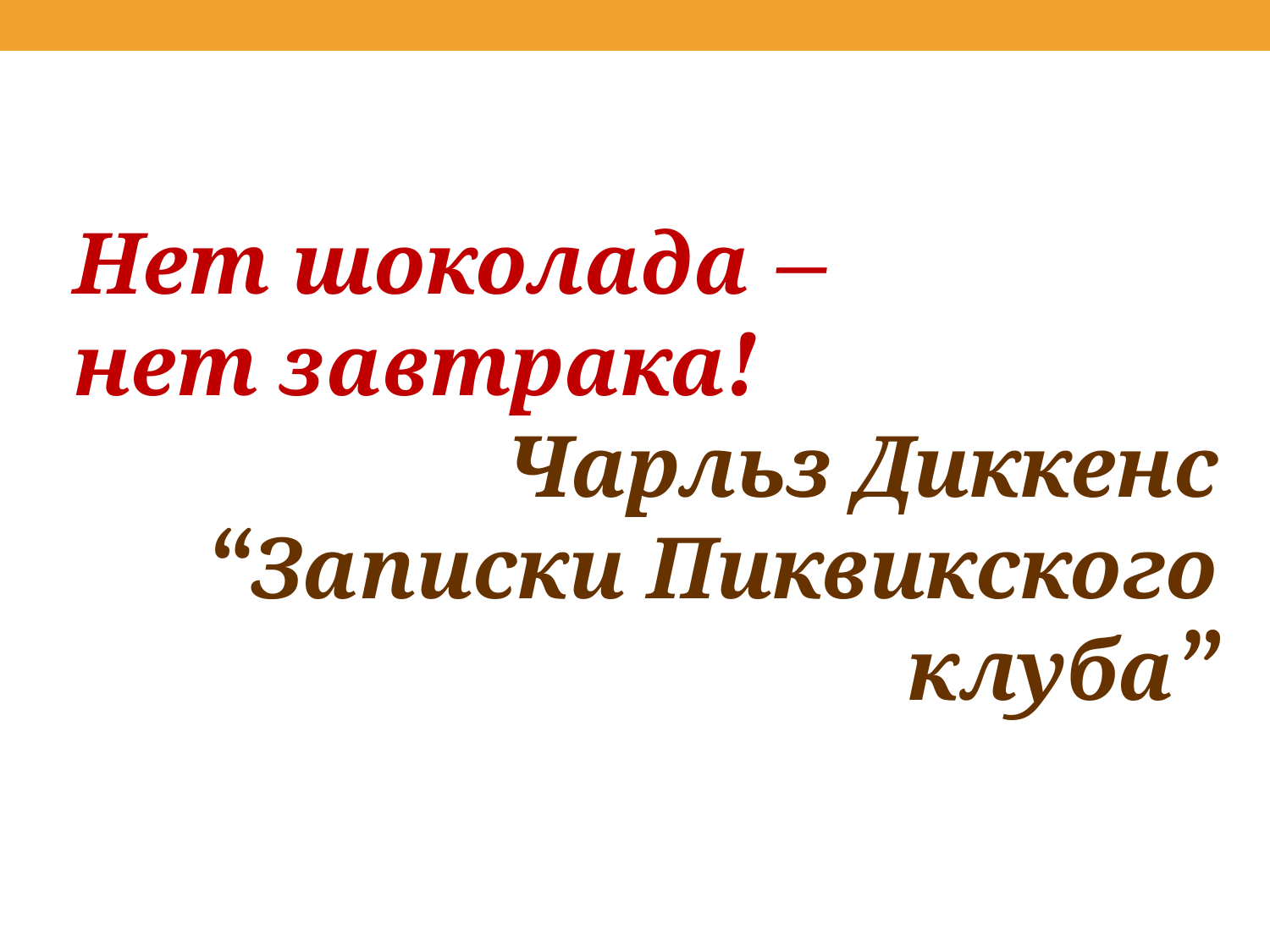

Нет шоколада – нет завтрака!
Чарльз Диккенс
 “Записки Пиквикского клуба”